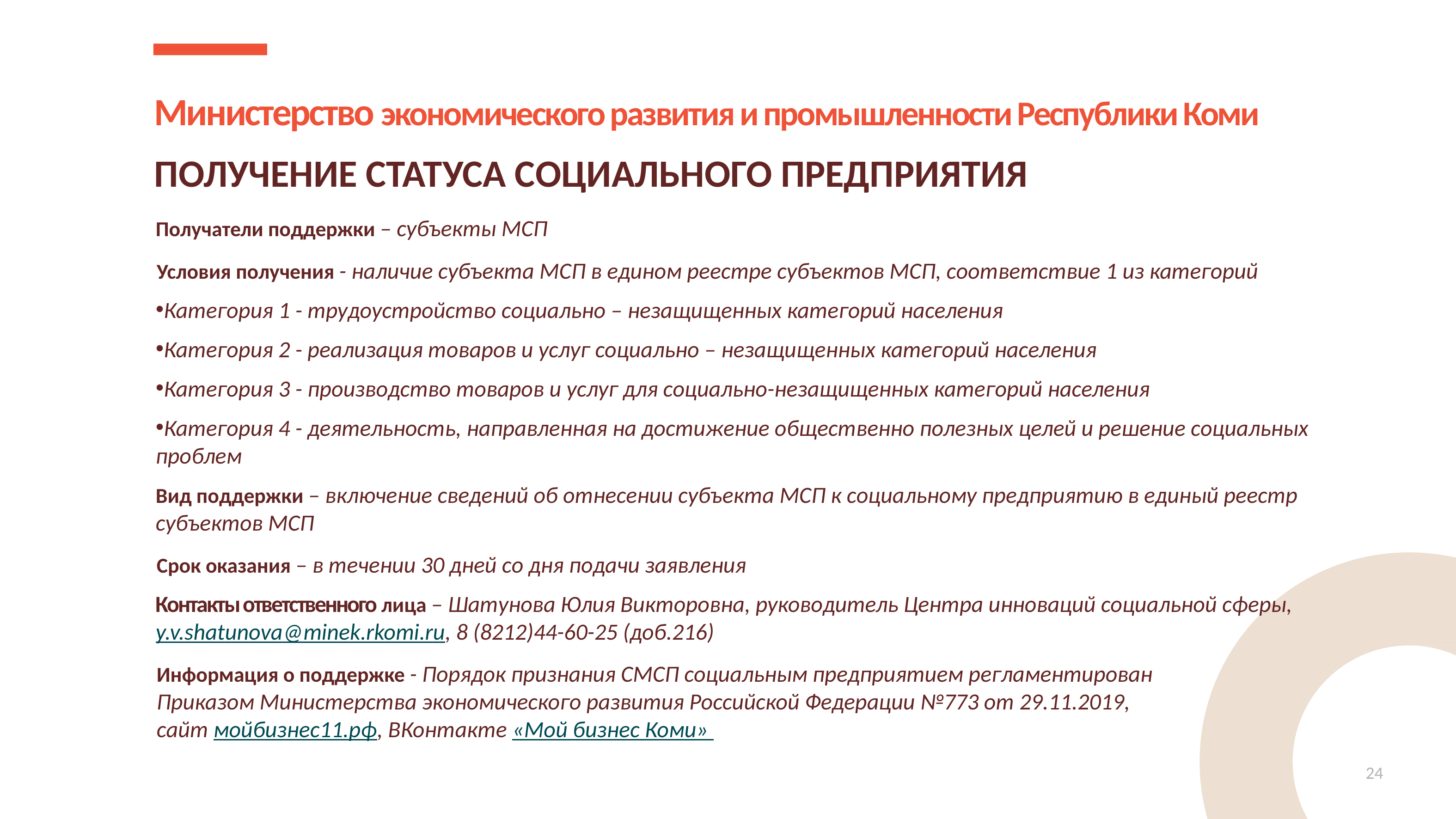

Министерство экономического развития и промышленности Республики Коми
ПОЛУЧЕНИЕ СТАТУСА СОЦИАЛЬНОГО ПРЕДПРИЯТИЯ
Получатели поддержки – субъекты МСП
Условия получения - наличие субъекта МСП в едином реестре субъектов МСП, соответствие 1 из категорий
Категория 1 - трудоустройство социально – незащищенных категорий населения
Категория 2 - реализация товаров и услуг социально – незащищенных категорий населения
Категория 3 - производство товаров и услуг для социально-незащищенных категорий населения
Категория 4 - деятельность, направленная на достижение общественно полезных целей и решение социальных проблем
Вид поддержки – включение сведений об отнесении субъекта МСП к социальному предприятию в единый реестр субъектов МСП
Срок оказания – в течении 30 дней со дня подачи заявления
Контакты ответственного лица – Шатунова Юлия Викторовна, руководитель Центра инноваций социальной сферы, y.v.shatunova@minek.rkomi.ru, 8 (8212)44-60-25 (доб.216)
Информация о поддержке - Порядок признания СМСП социальным предприятием регламентирован
Приказом Министерства экономического развития Российской Федерации №773 от 29.11.2019,
сайт мойбизнес11.рф, ВКонтакте «Мой бизнес Коми»

24